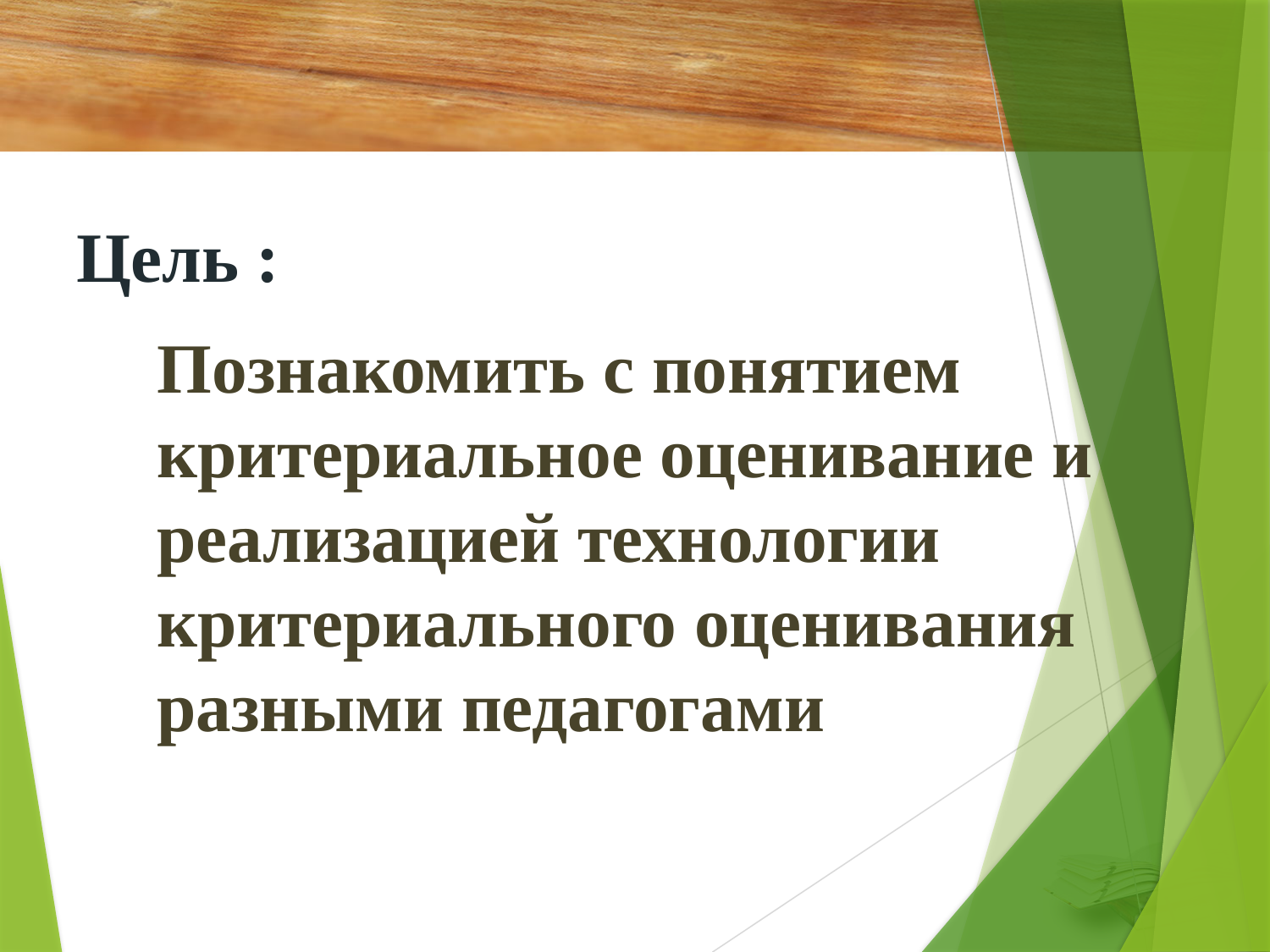

#
Цель :
Познакомить с понятием критериальное оценивание и реализацией технологии критериального оценивания разными педагогами